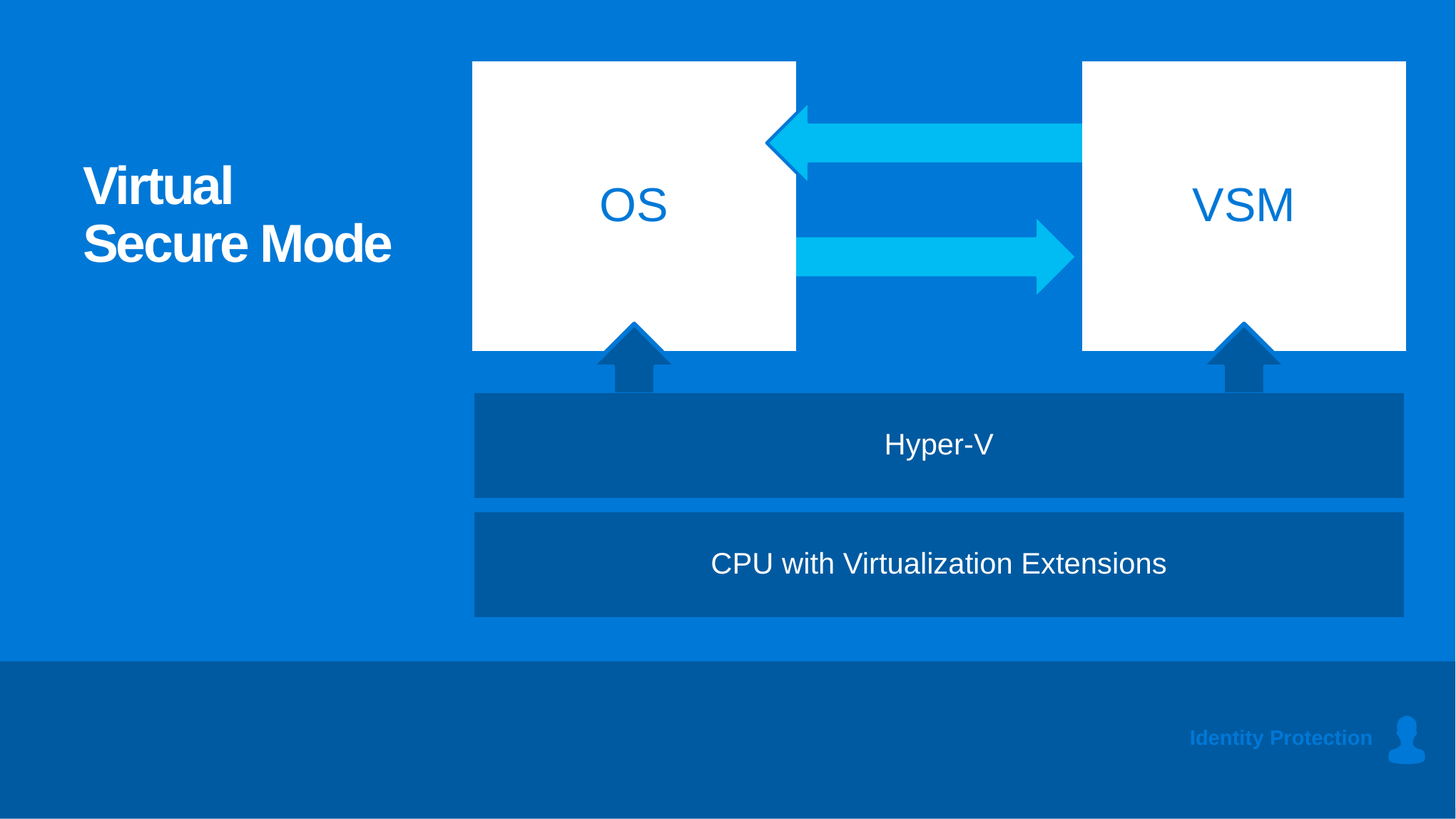

OS
VSM

Virtual Secure Mode

Hyper-V
CPU with Virtualization Extensions

Identity Protection